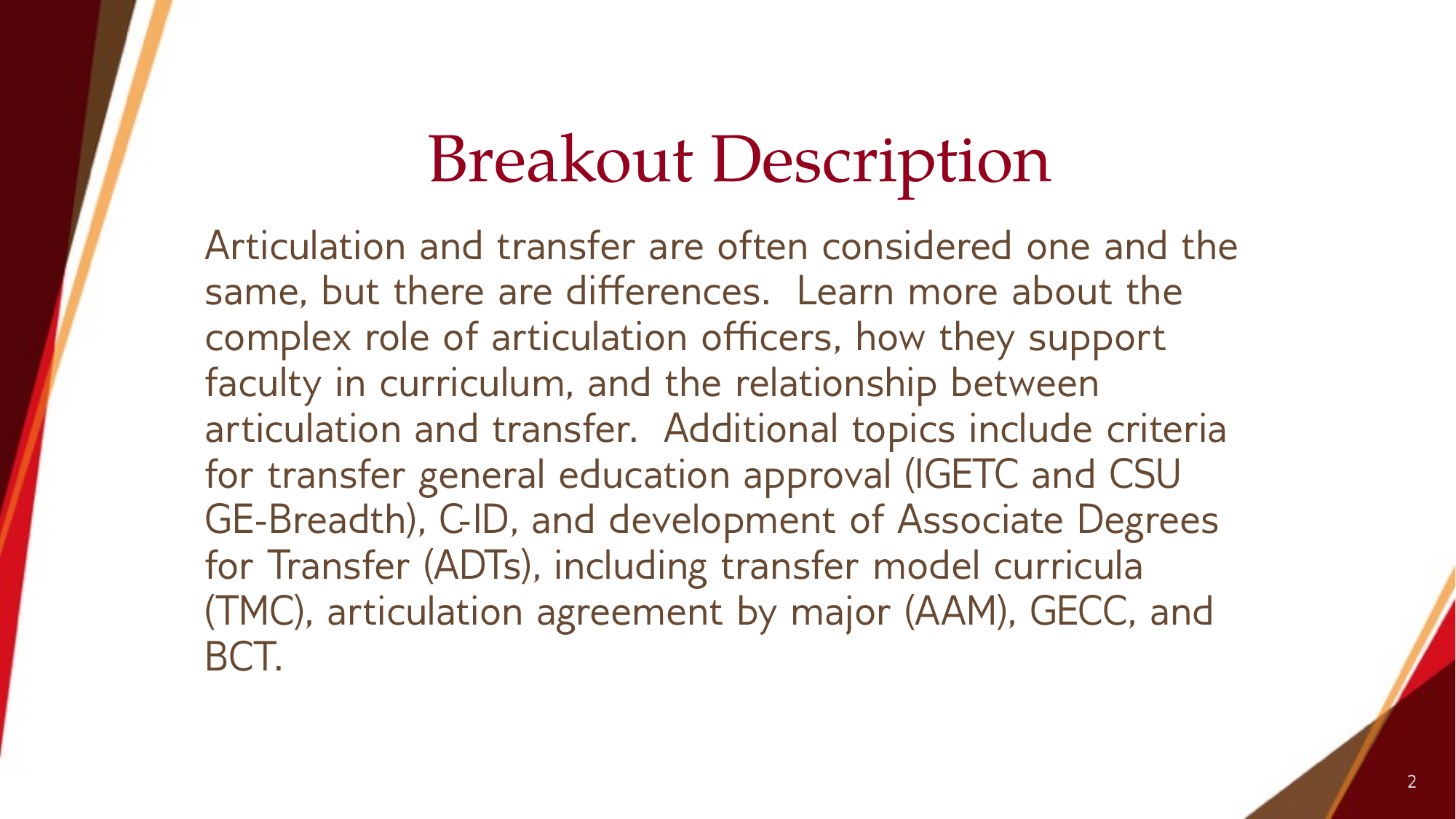

# Breakout Description
Articulation and transfer are often considered one and the same, but there are differences.  Learn more about the complex role of articulation officers, how they support faculty in curriculum, and the relationship between articulation and transfer.  Additional topics include criteria for transfer general education approval (IGETC and CSU GE-Breadth), C-ID, and development of Associate Degrees for Transfer (ADTs), including transfer model curricula (TMC), articulation agreement by major (AAM), GECC, and BCT.
2